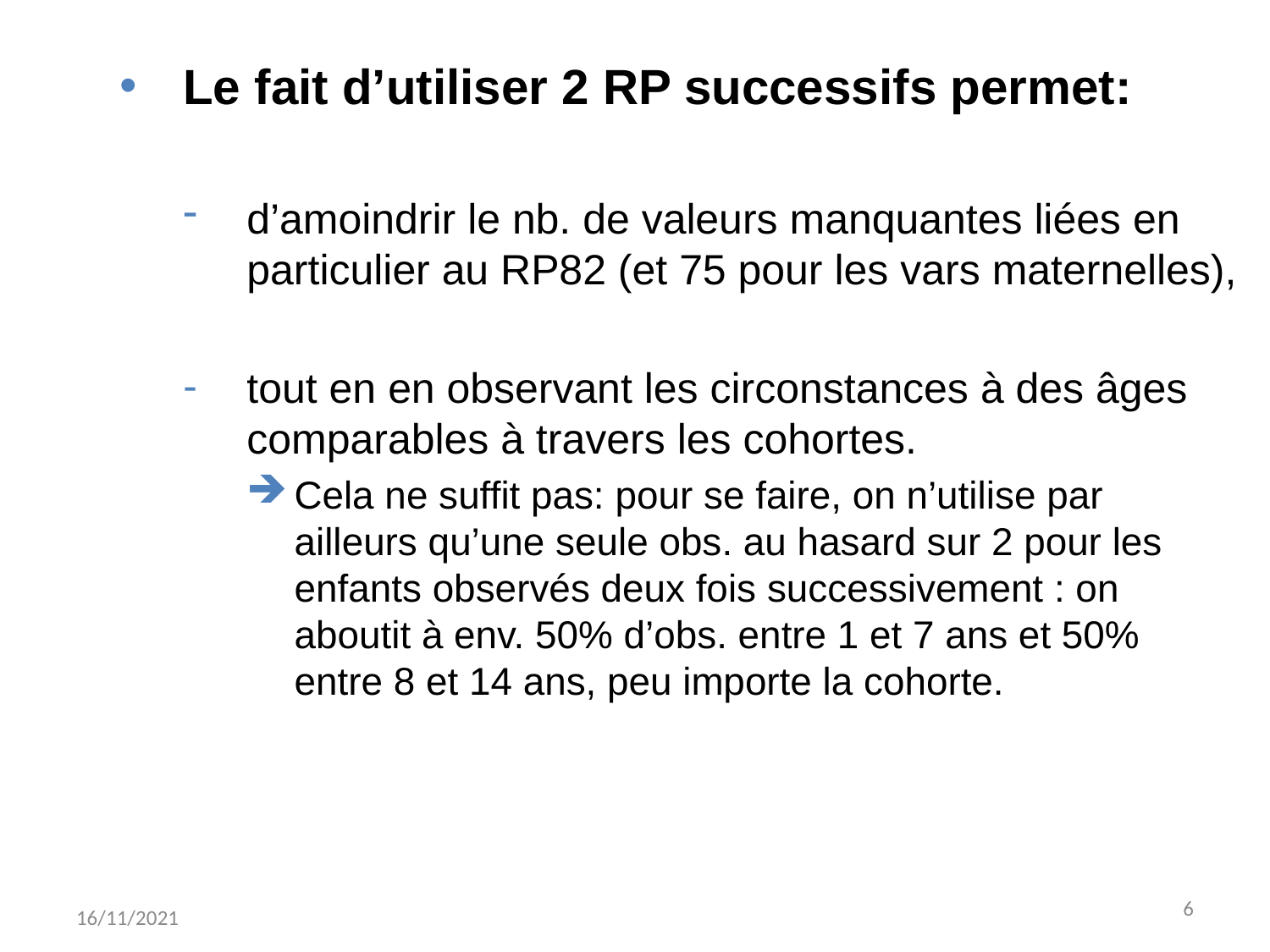

Le fait d’utiliser 2 RP successifs permet:

d’amoindrir le nb. de valeurs manquantes liées en particulier au RP82 (et 75 pour les vars maternelles),

tout en en observant les circonstances à des âges comparables à travers les cohortes.
Cela ne suffit pas: pour se faire, on n’utilise par ailleurs qu’une seule obs. au hasard sur 2 pour les enfants observés deux fois successivement : on aboutit à env. 50% d’obs. entre 1 et 7 ans et 50% entre 8 et 14 ans, peu importe la cohorte.

6
16/11/2021